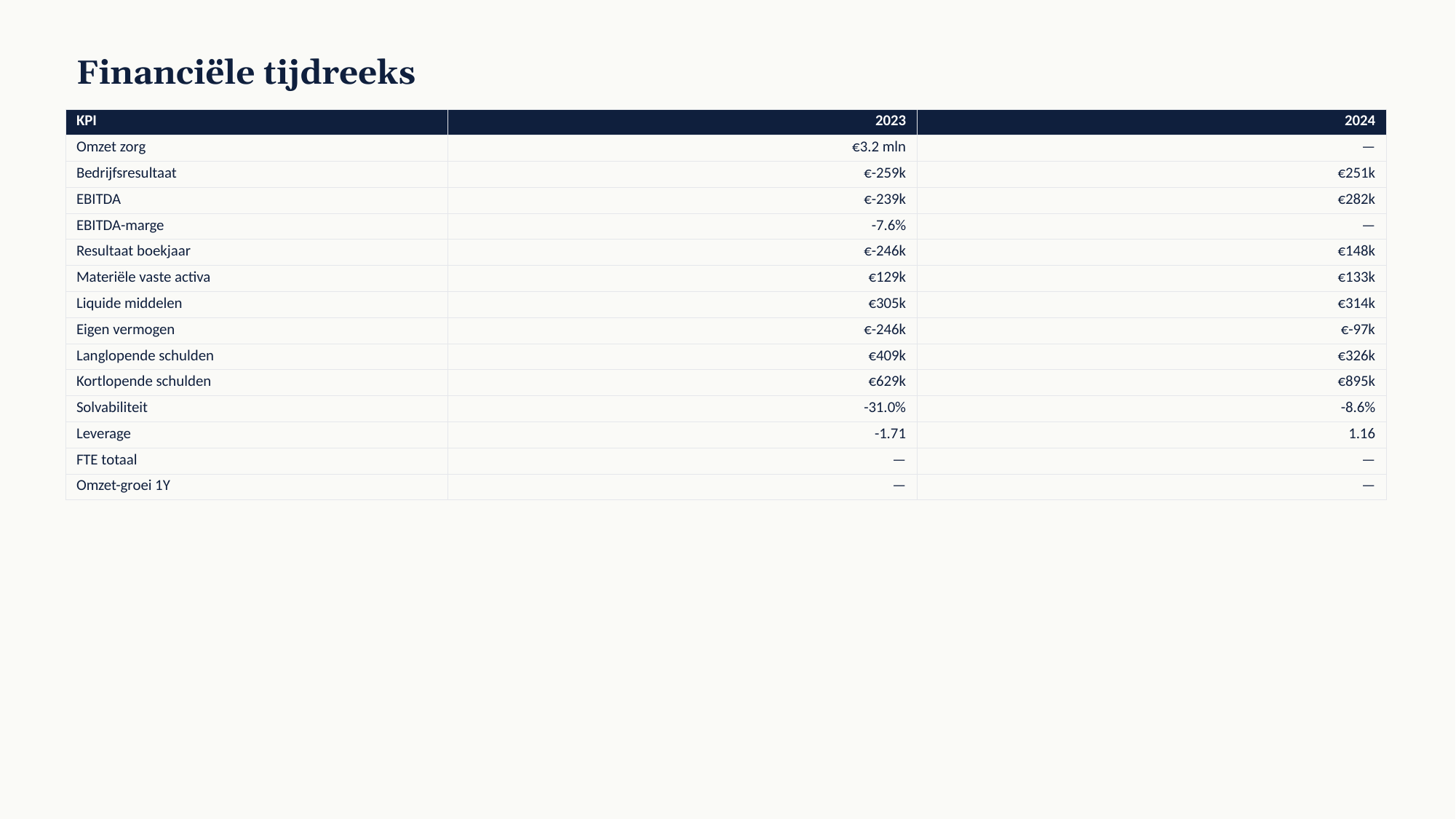

Financiële tijdreeks
| KPI | 2023 | 2024 |
| --- | --- | --- |
| Omzet zorg | €3.2 mln | — |
| Bedrijfsresultaat | €-259k | €251k |
| EBITDA | €-239k | €282k |
| EBITDA-marge | -7.6% | — |
| Resultaat boekjaar | €-246k | €148k |
| Materiële vaste activa | €129k | €133k |
| Liquide middelen | €305k | €314k |
| Eigen vermogen | €-246k | €-97k |
| Langlopende schulden | €409k | €326k |
| Kortlopende schulden | €629k | €895k |
| Solvabiliteit | -31.0% | -8.6% |
| Leverage | -1.71 | 1.16 |
| FTE totaal | — | — |
| Omzet-groei 1Y | — | — |